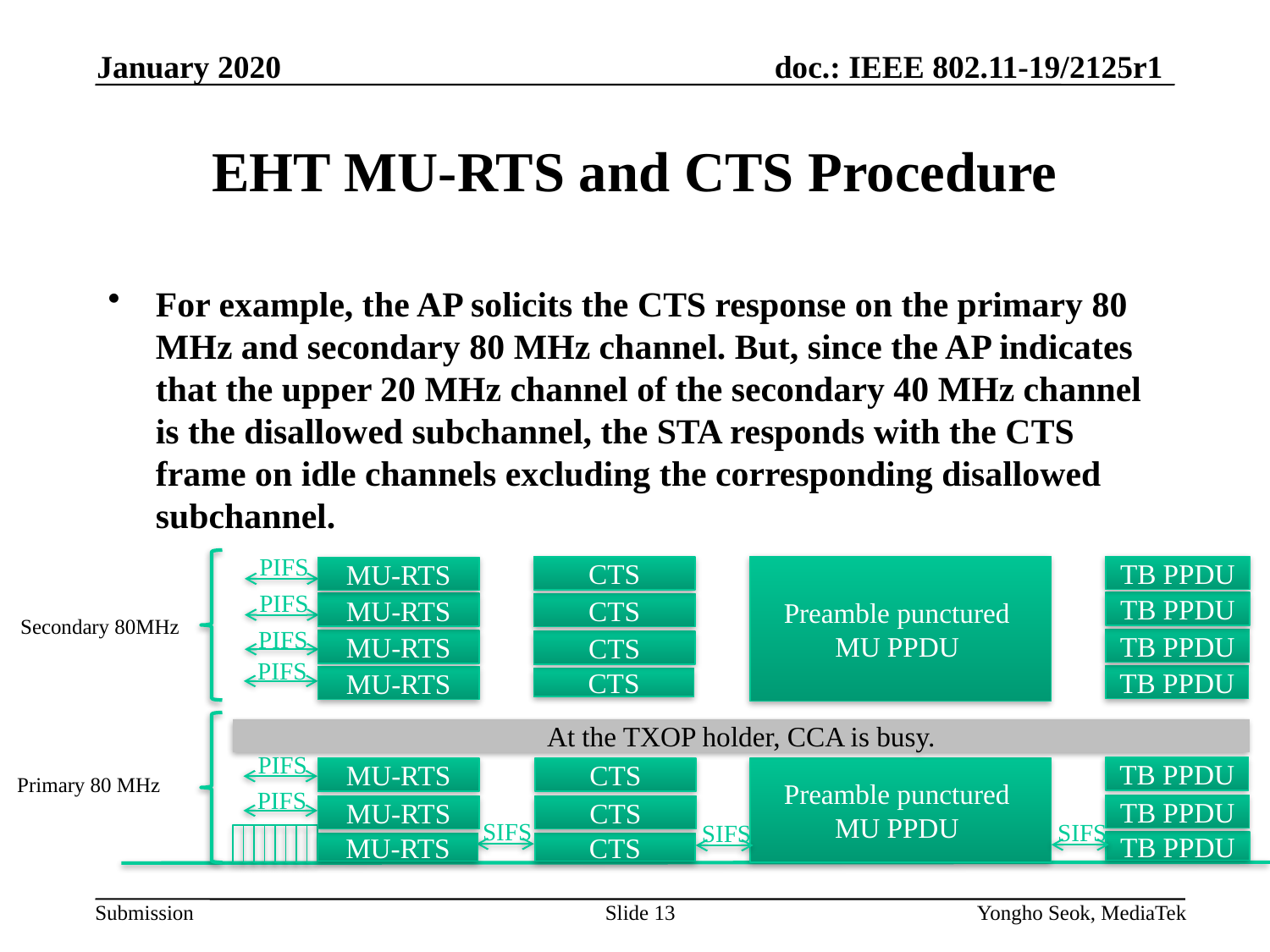

January 2020
# EHT MU-RTS and CTS Procedure
For example, the AP solicits the CTS response on the primary 80 MHz and secondary 80 MHz channel. But, since the AP indicates that the upper 20 MHz channel of the secondary 40 MHz channel is the disallowed subchannel, the STA responds with the CTS frame on idle channels excluding the corresponding disallowed subchannel.
PIFS

Preamble punctured
MU PPDU
TB PPDU
CTS
MU-RTS
PIFS
TB PPDU
MU-RTS
CTS
Secondary 80MHz
PIFS
TB PPDU
MU-RTS
CTS
PIFS
TB PPDU
MU-RTS
CTS

At the TXOP holder, CCA is busy.
PIFS
TB PPDU
MU-RTS
CTS
Preamble punctured
MU PPDU
Primary 80 MHz
PIFS
TB PPDU
MU-RTS
CTS
SIFS
SIFS
SIFS

TB PPDU
MU-RTS
CTS
Slide 13
Yongho Seok, MediaTek